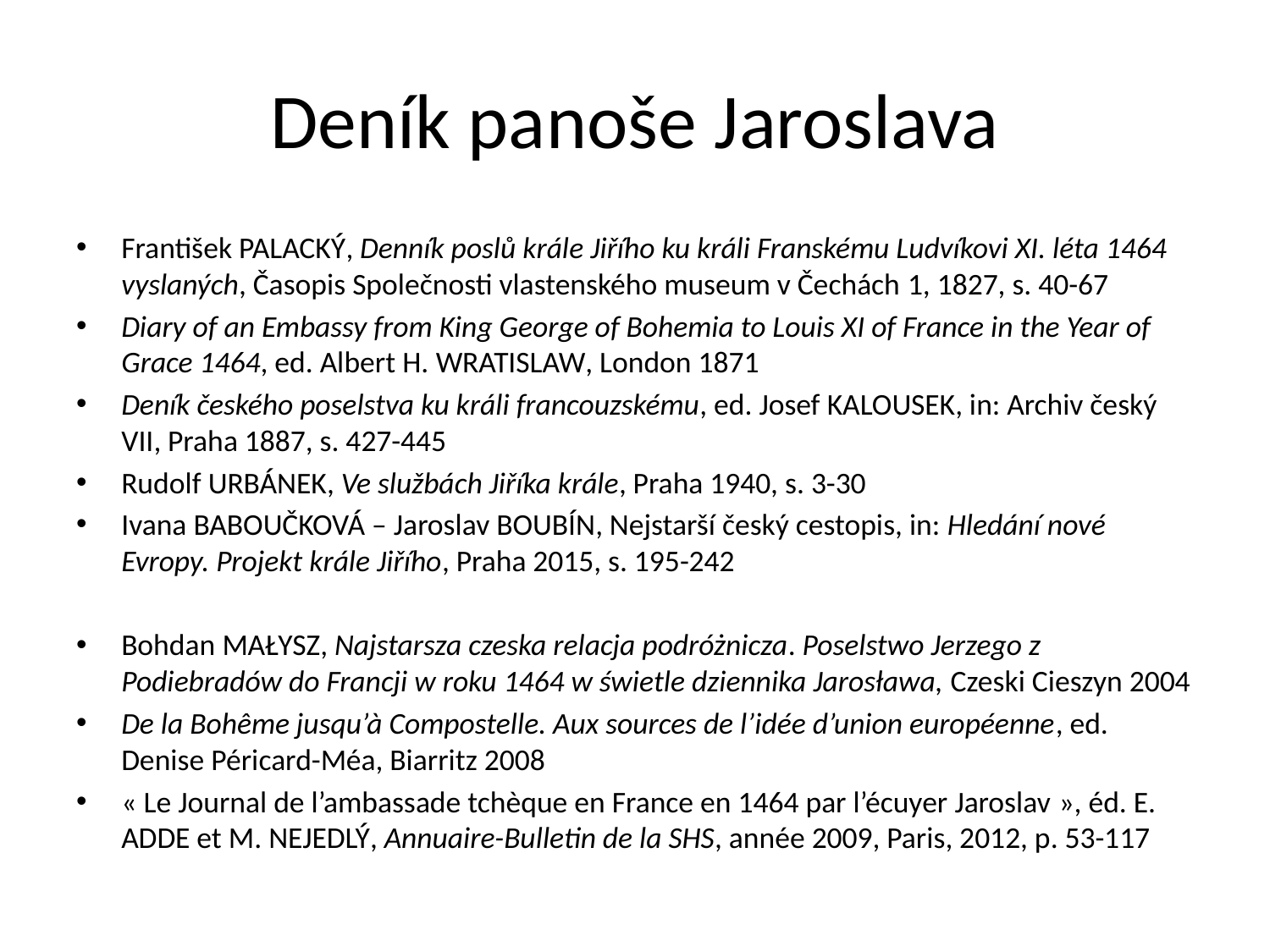

# Deník panoše Jaroslava
František Palacký, Denník poslů krále Jiřího ku králi Franskému Ludvíkovi XI. léta 1464 vyslaných, Časopis Společnosti vlastenského museum v Čechách 1, 1827, s. 40-67
Diary of an Embassy from King George of Bohemia to Louis XI of France in the Year of Grace 1464, ed. Albert H. Wratislaw, London 1871
Deník českého poselstva ku králi francouzskému, ed. Josef Kalousek, in: Archiv český VII, Praha 1887, s. 427-445
Rudolf Urbánek, Ve službách Jiříka krále, Praha 1940, s. 3-30
Ivana Baboučková – Jaroslav Boubín, Nejstarší český cestopis, in: Hledání nové Evropy. Projekt krále Jiřího, Praha 2015, s. 195-242

Bohdan Małysz, Najstarsza czeska relacja podróżnicza. Poselstwo Jerzego z Podiebradów do Francji w roku 1464 w świetle dziennika Jarosława, Czeski Cieszyn 2004
De la Bohême jusqu’à Compostelle. Aux sources de l’idée d’union européenne, ed. Denise Péricard-Méa, Biarritz 2008
« Le Journal de l’ambassade tchèque en France en 1464 par l’écuyer Jaroslav », éd. E. Adde et M. Nejedlý, Annuaire-Bulletin de la SHS, année 2009, Paris, 2012, p. 53-117